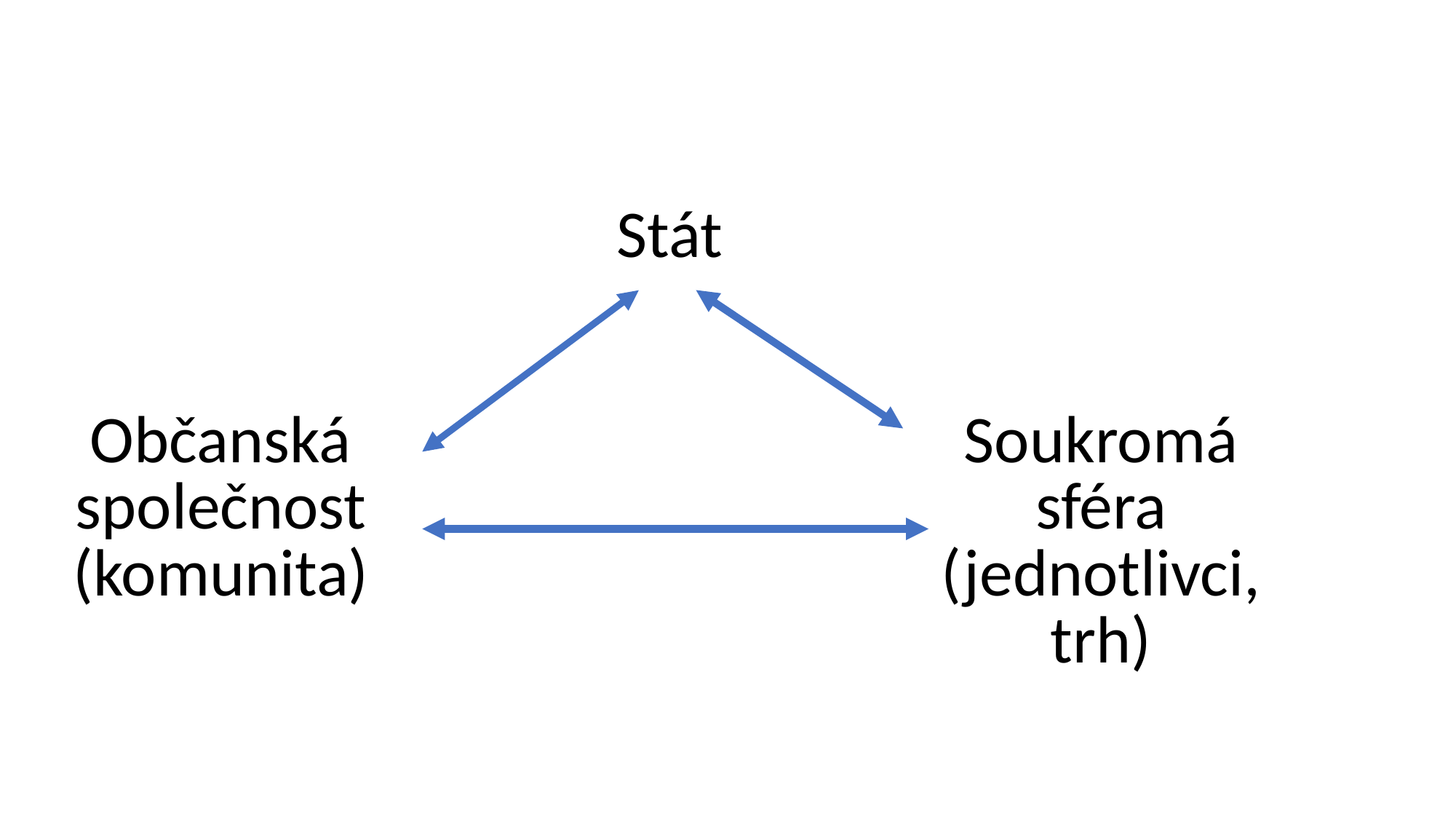

#
|  |  | Stát |  |  |
| --- | --- | --- | --- | --- |
|  |  |  |  |  |
| Občanská společnost (komunita) |  |  |  | Soukromá sféra (jednotlivci, trh) |
|  |  |  |  |  |
|  |  |  |  |  |